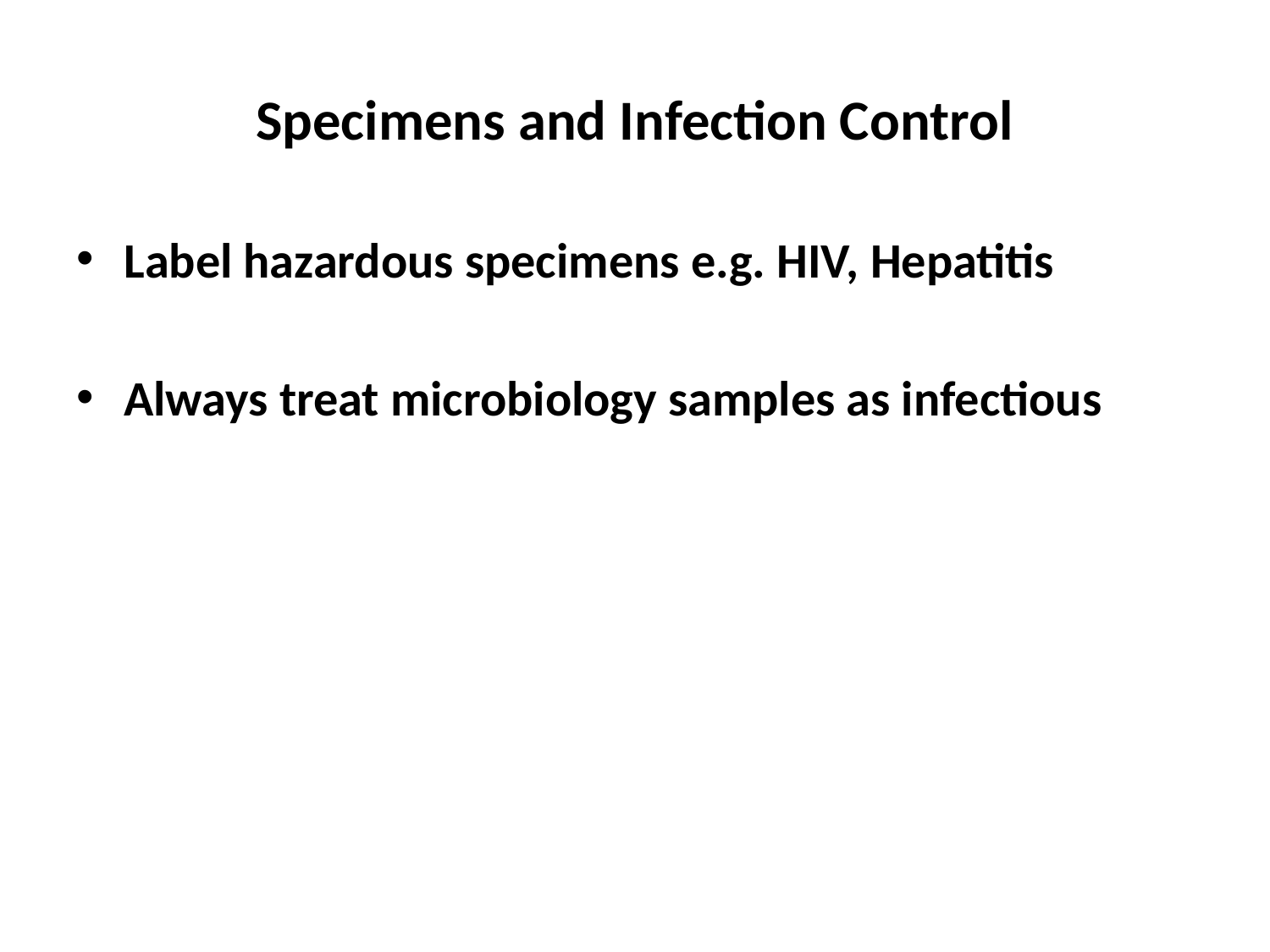

# Specimens and Infection Control
Label hazardous specimens e.g. HIV, Hepatitis

Always treat microbiology samples as infectious